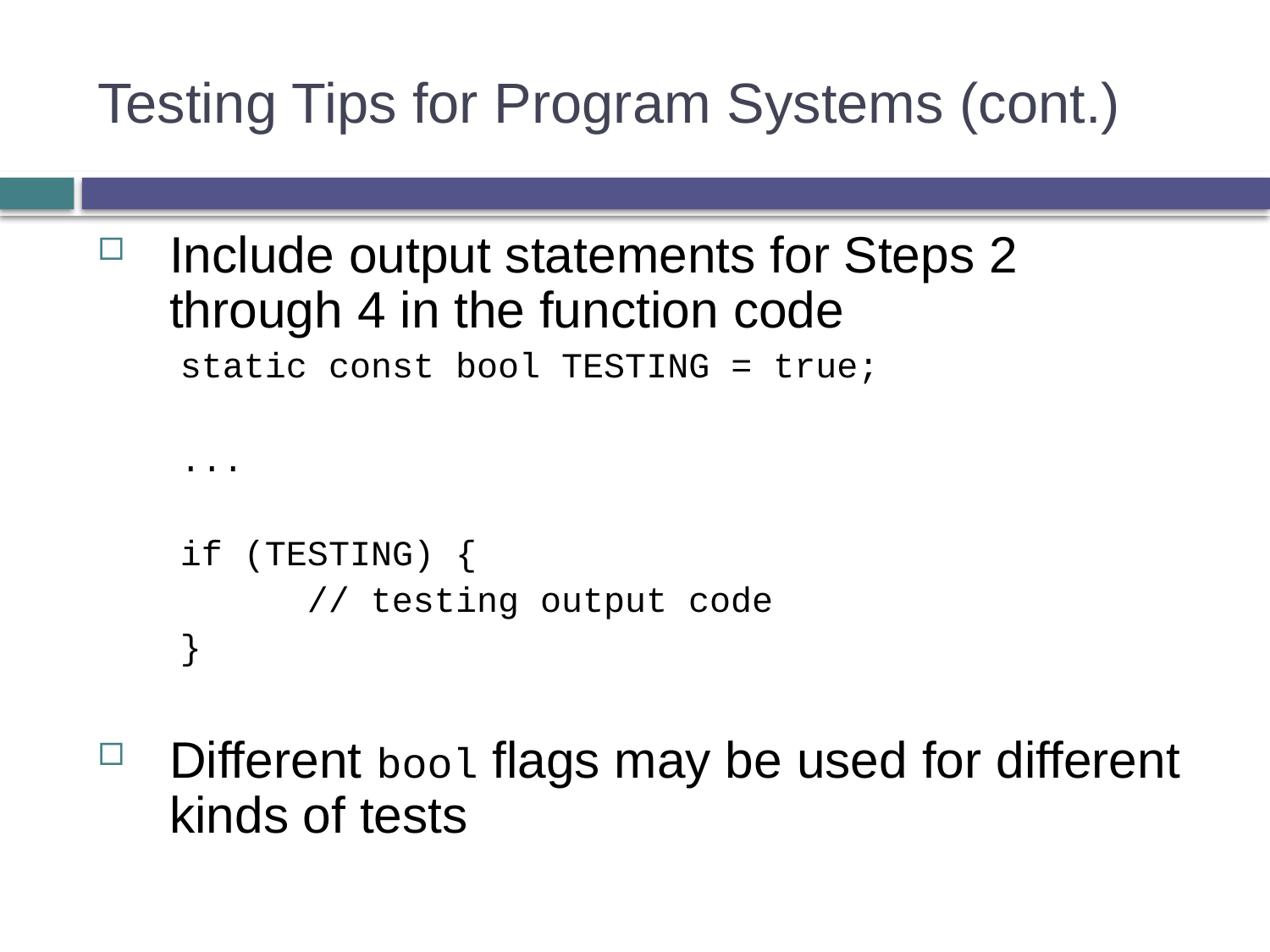

# Testing Tips for Program Systems (cont.)

Include output statements for Steps 2 through 4 in the function code
static const bool TESTING = true;

...

if (TESTING) {
	// testing output code
}

Different bool flags may be used for different kinds of tests